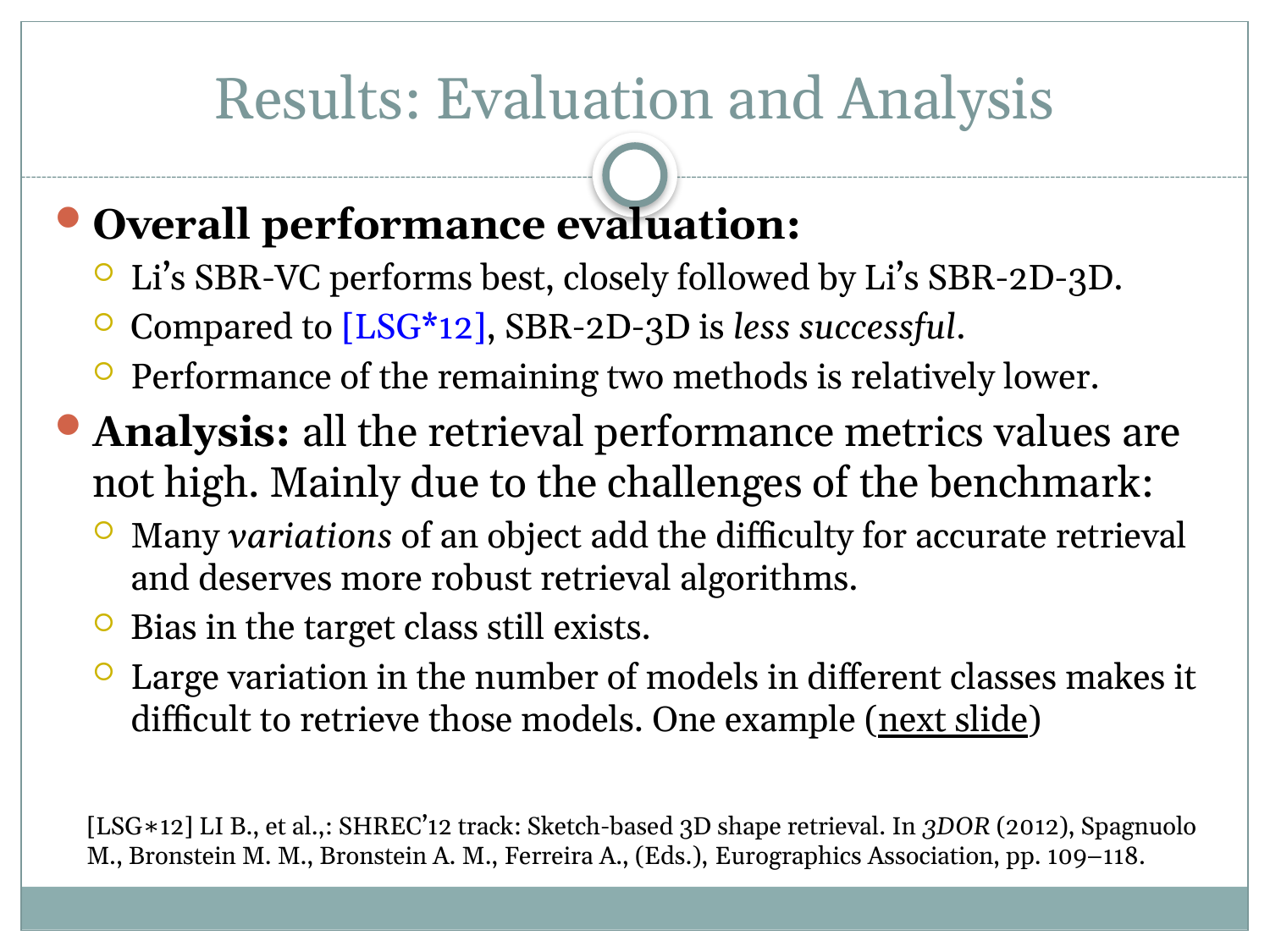

# Results: Evaluation and Analysis
Overall performance evaluation:
Li’s SBR-VC performs best, closely followed by Li’s SBR-2D-3D.
Compared to [LSG*12], SBR-2D-3D is less successful.
Performance of the remaining two methods is relatively lower.
Analysis: all the retrieval performance metrics values are not high. Mainly due to the challenges of the benchmark:
Many variations of an object add the difficulty for accurate retrieval and deserves more robust retrieval algorithms.
Bias in the target class still exists.
Large variation in the number of models in different classes makes it difficult to retrieve those models. One example (next slide)
[LSG∗12] LI B., et al.,: SHREC’12 track: Sketch-based 3D shape retrieval. In 3DOR (2012), Spagnuolo M., Bronstein M. M., Bronstein A. M., Ferreira A., (Eds.), Eurographics Association, pp. 109–118.